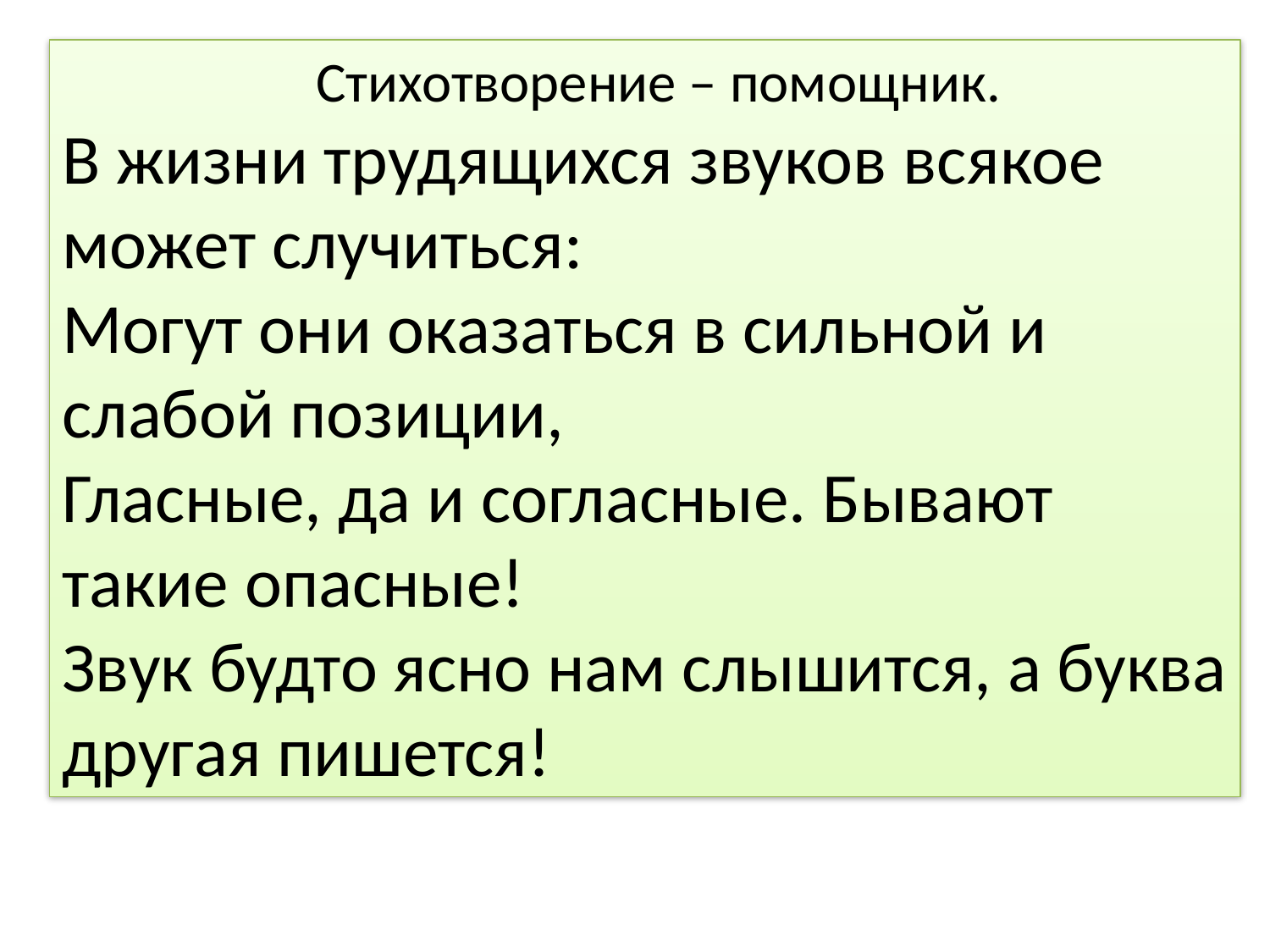

Стихотворение – помощник. 
В жизни трудящихся звуков всякое может случиться: 
Могут они оказаться в сильной и слабой позиции, 
Гласные, да и согласные. Бывают такие опасные! 
Звук будто ясно нам слышится, а буква другая пишется!